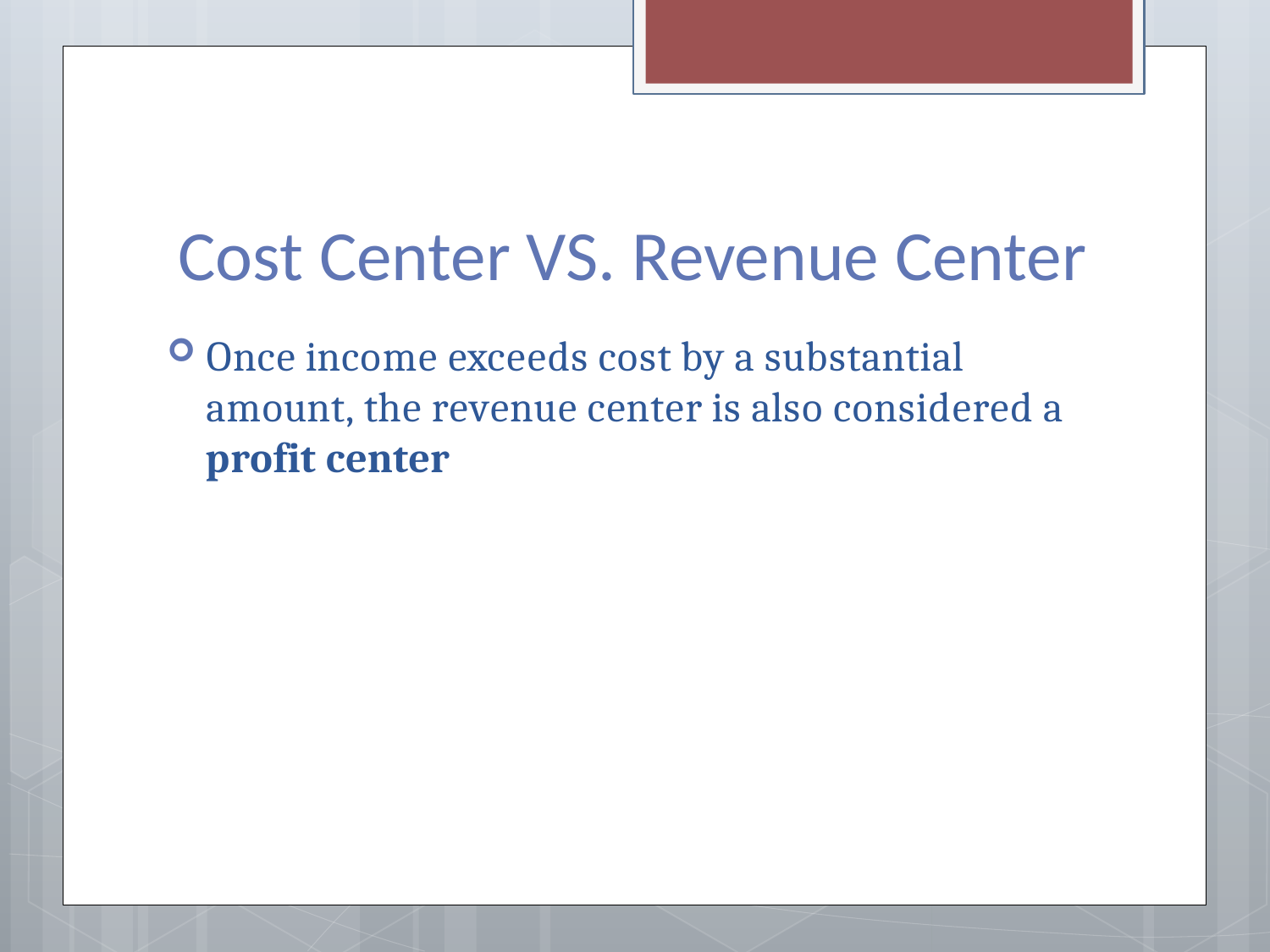

# Cost Center VS. Revenue Center
Once income exceeds cost by a substantial amount, the revenue center is also considered a profit center